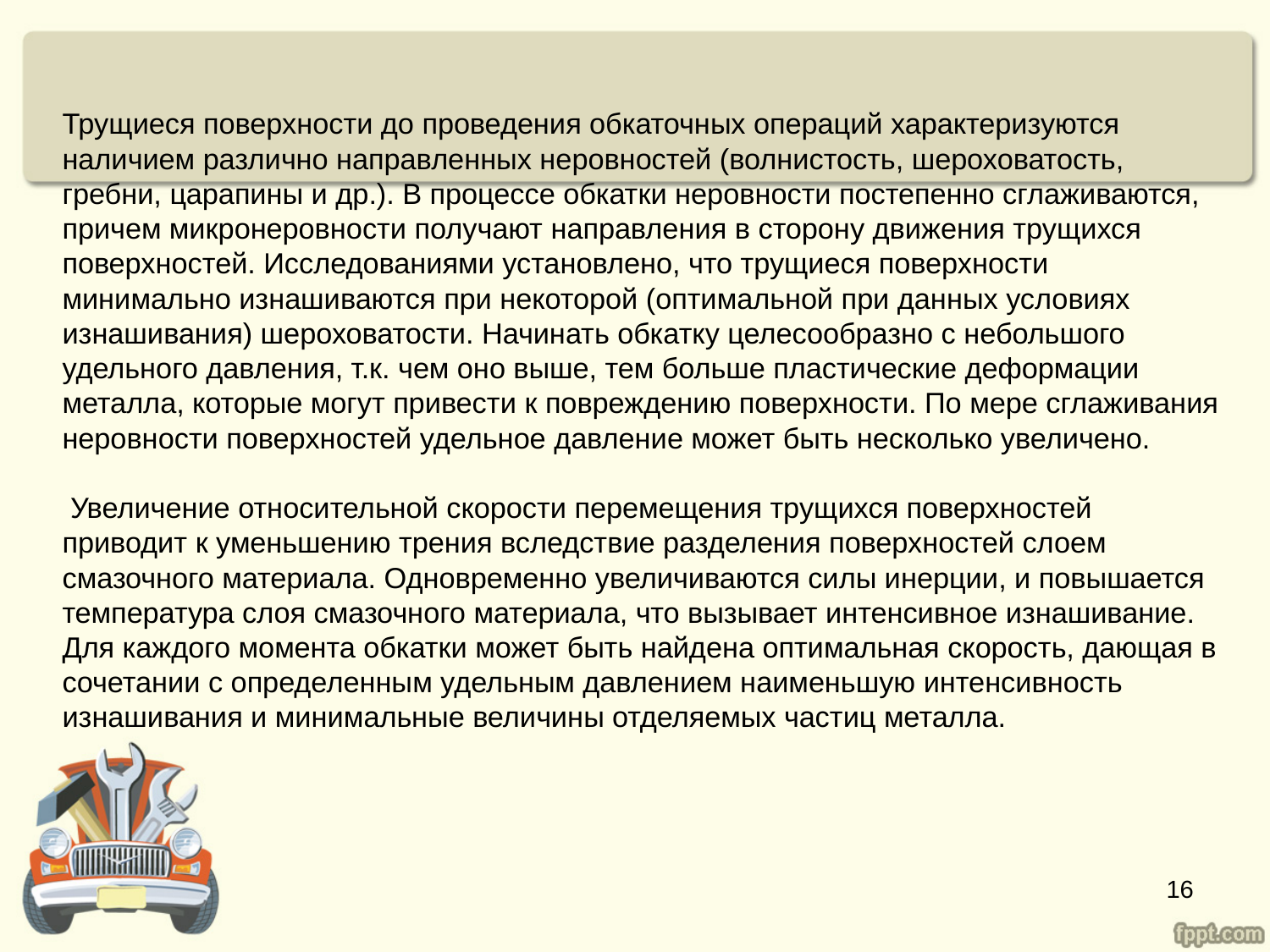

Трущиеся поверхности до проведения обкаточных операций характеризуются наличием различно направленных неровностей (волнистость, шероховатость, гребни, царапины и др.). В процессе обкатки неровности постепенно сглаживаются, причем микронеровности получают направления в сторону движения трущихся поверхностей. Исследованиями установлено, что трущиеся поверхности минимально изнашиваются при некоторой (оптимальной при данных условиях изнашивания) шероховатости. Начинать обкатку целесообразно с небольшого удельного давления, т.к. чем оно выше, тем больше пластические деформации металла, которые могут привести к повреждению поверхности. По мере сглаживания неровности поверхностей удельное давление может быть несколько увеличено.

 Увеличение относительной скорости перемещения трущихся поверхностей приводит к уменьшению трения вследствие разделения поверхностей слоем смазочного материала. Одновременно увеличиваются силы инерции, и повышается температура слоя смазочного материала, что вызывает интенсивное изнашивание. Для каждого момента обкатки может быть найдена оптимальная скорость, дающая в сочетании с определенным удельным давлением наименьшую интенсивность изнашивания и минимальные величины отделяемых частиц металла.

16